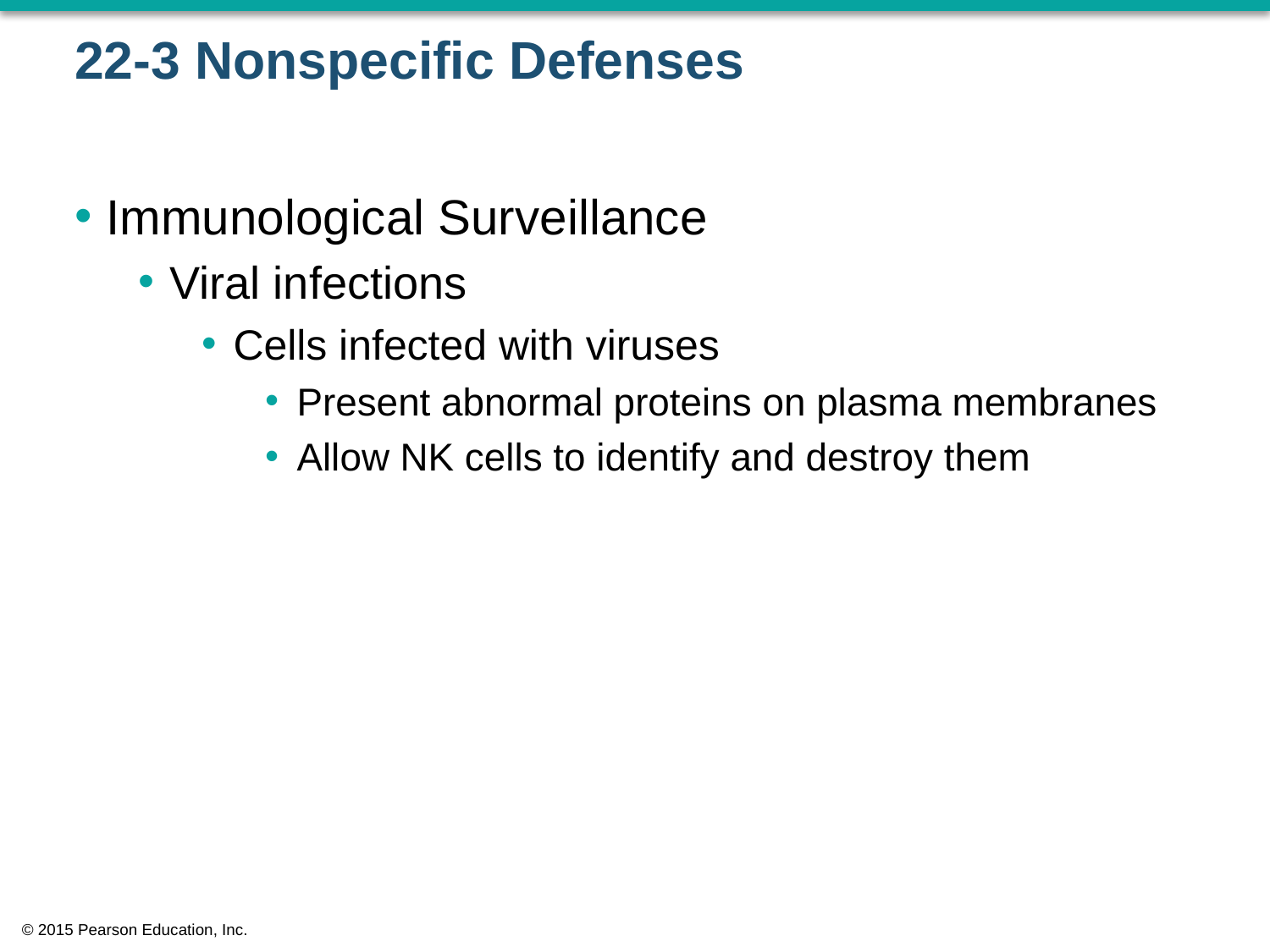

# 22-3 Nonspecific Defenses
Immunological Surveillance
Viral infections
Cells infected with viruses
Present abnormal proteins on plasma membranes
Allow NK cells to identify and destroy them